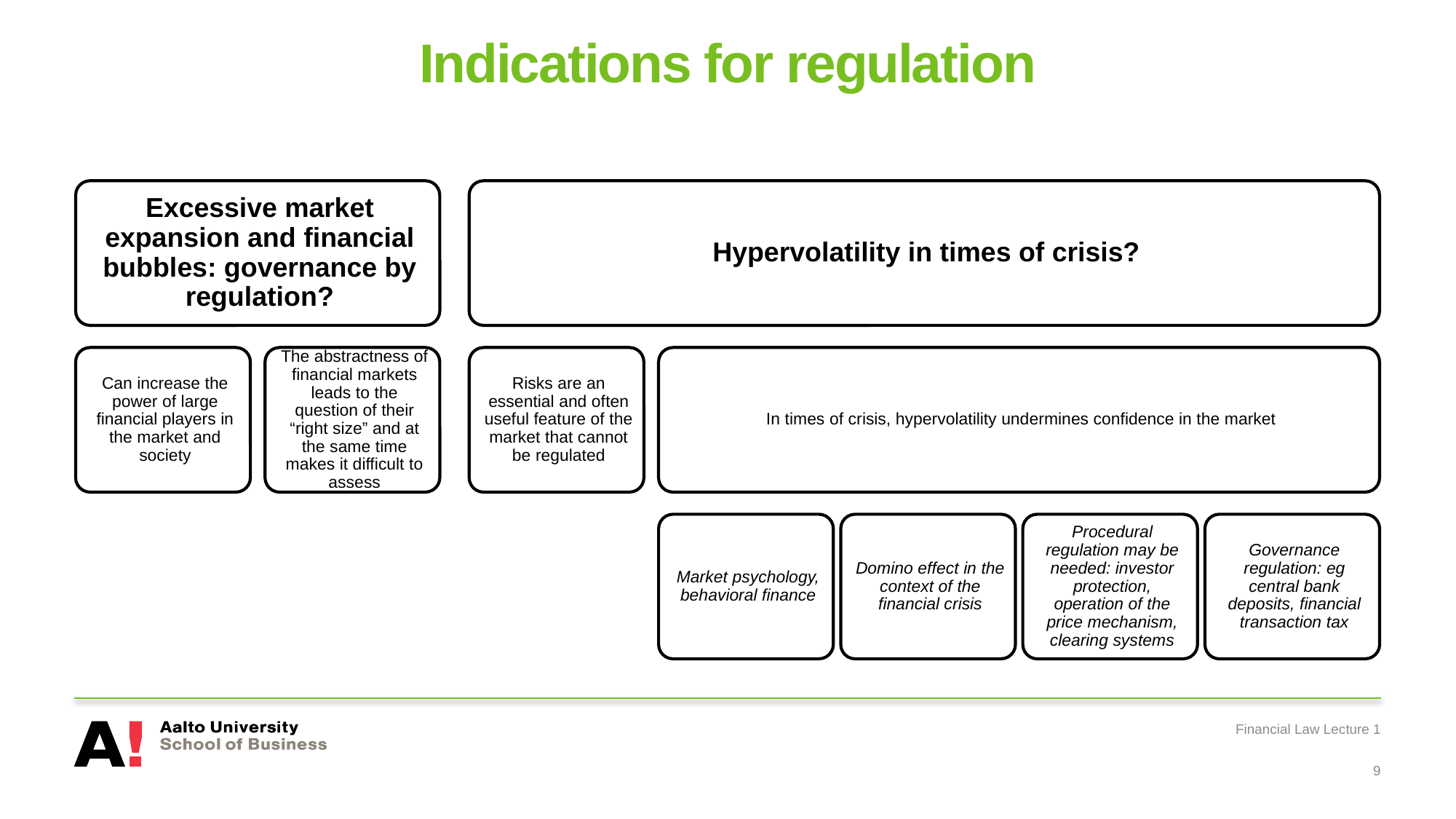

# Indications for regulation
Excessive market expansion and financial bubbles: governance by regulation?
Can increase the power of large financial players in the market and society
The abstractness of financial markets leads to the question of their “right size” and at the same time makes it difficult to assess
Hypervolatility in times of crisis?
Risks are an essential and often useful feature of the market that cannot be regulated
In times of crisis, hypervolatility undermines confidence in the market
Market psychology, behavioral finance
Domino effect in the context of the financial crisis
Procedural regulation may be needed: investor protection, operation of the price mechanism, clearing systems
Governance regulation: eg central bank deposits, financial transaction tax
Financial Law Lecture 1
9